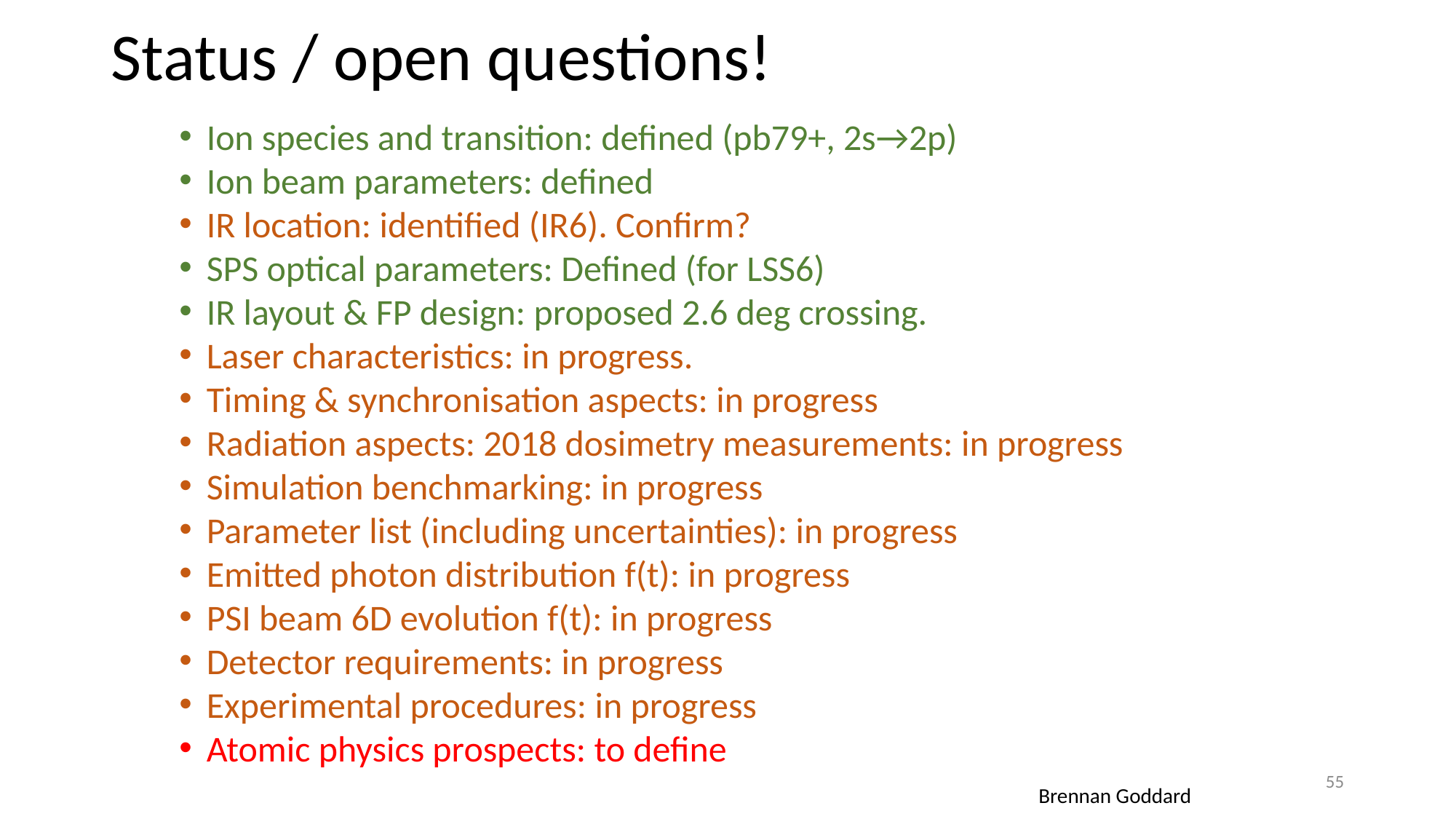

# Status / open questions!
Ion species and transition: defined (pb79+, 2s→2p)
Ion beam parameters: defined
IR location: identified (IR6). Confirm?
SPS optical parameters: Defined (for LSS6)
IR layout & FP design: proposed 2.6 deg crossing.
Laser characteristics: in progress.
Timing & synchronisation aspects: in progress
Radiation aspects: 2018 dosimetry measurements: in progress
Simulation benchmarking: in progress
Parameter list (including uncertainties): in progress
Emitted photon distribution f(t): in progress
PSI beam 6D evolution f(t): in progress
Detector requirements: in progress
Experimental procedures: in progress
Atomic physics prospects: to define
55
Brennan Goddard